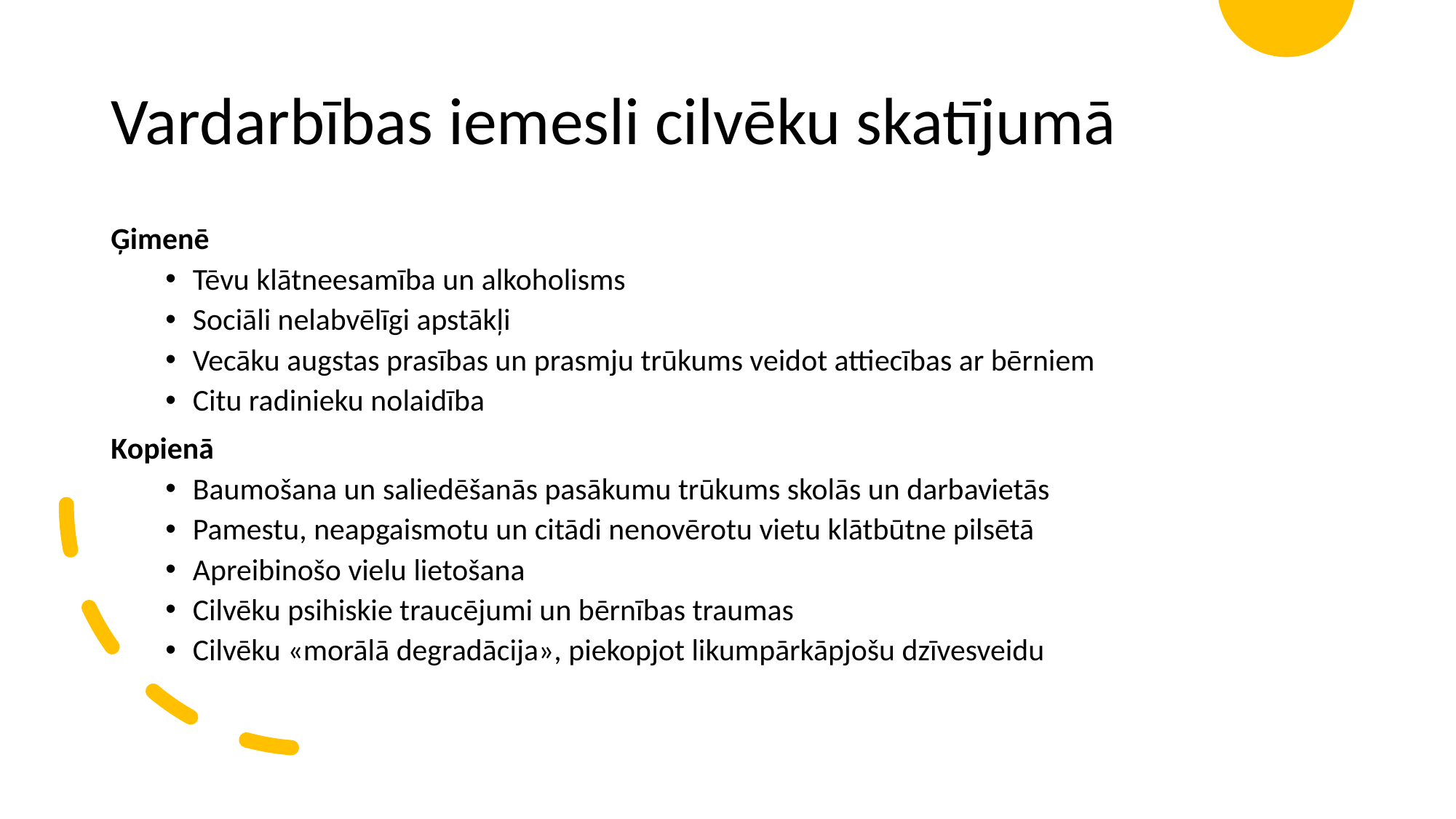

# Vardarbības iemesli cilvēku skatījumā
Ģimenē
Tēvu klātneesamība un alkoholisms
Sociāli nelabvēlīgi apstākļi
Vecāku augstas prasības un prasmju trūkums veidot attiecības ar bērniem
Citu radinieku nolaidība
Kopienā
Baumošana un saliedēšanās pasākumu trūkums skolās un darbavietās
Pamestu, neapgaismotu un citādi nenovērotu vietu klātbūtne pilsētā
Apreibinošo vielu lietošana
Cilvēku psihiskie traucējumi un bērnības traumas
Cilvēku «morālā degradācija», piekopjot likumpārkāpjošu dzīvesveidu